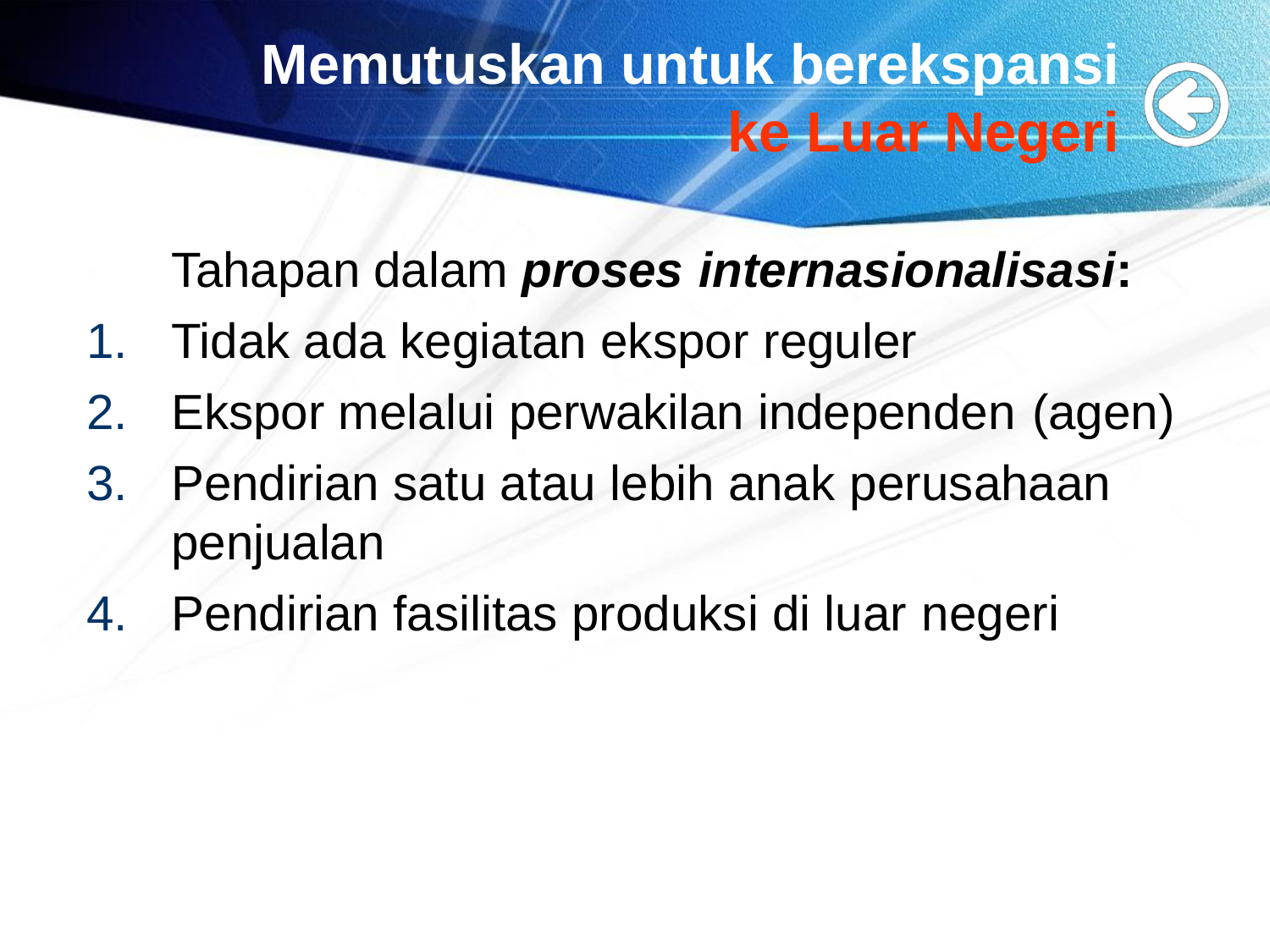

# Memutuskan untuk berekspansi
ke Luar Negeri
Tahapan dalam proses internasionalisasi:
Tidak ada kegiatan ekspor reguler
Ekspor melalui perwakilan independen (agen)
Pendirian satu atau lebih anak perusahaan
penjualan
Pendirian fasilitas produksi di luar negeri